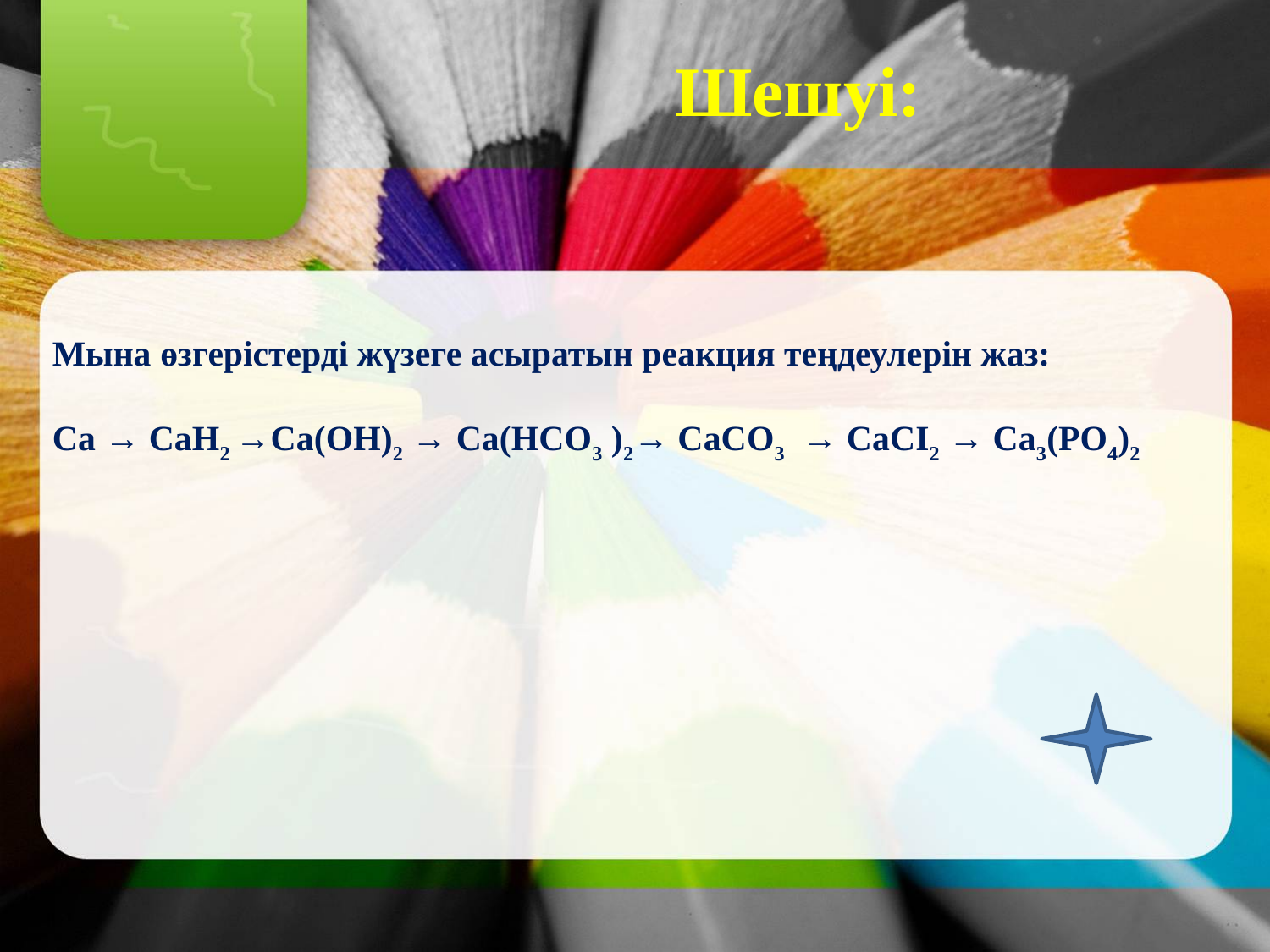

Шешуі:

Мына өзгерістерді жүзеге асыратын реакция теңдеулерін жаз:

Ca → CaH2 →Ca(OH)2 → Ca(HCO3 )2→ CaCО3  → CaCI2 → Ca3(PО4)2